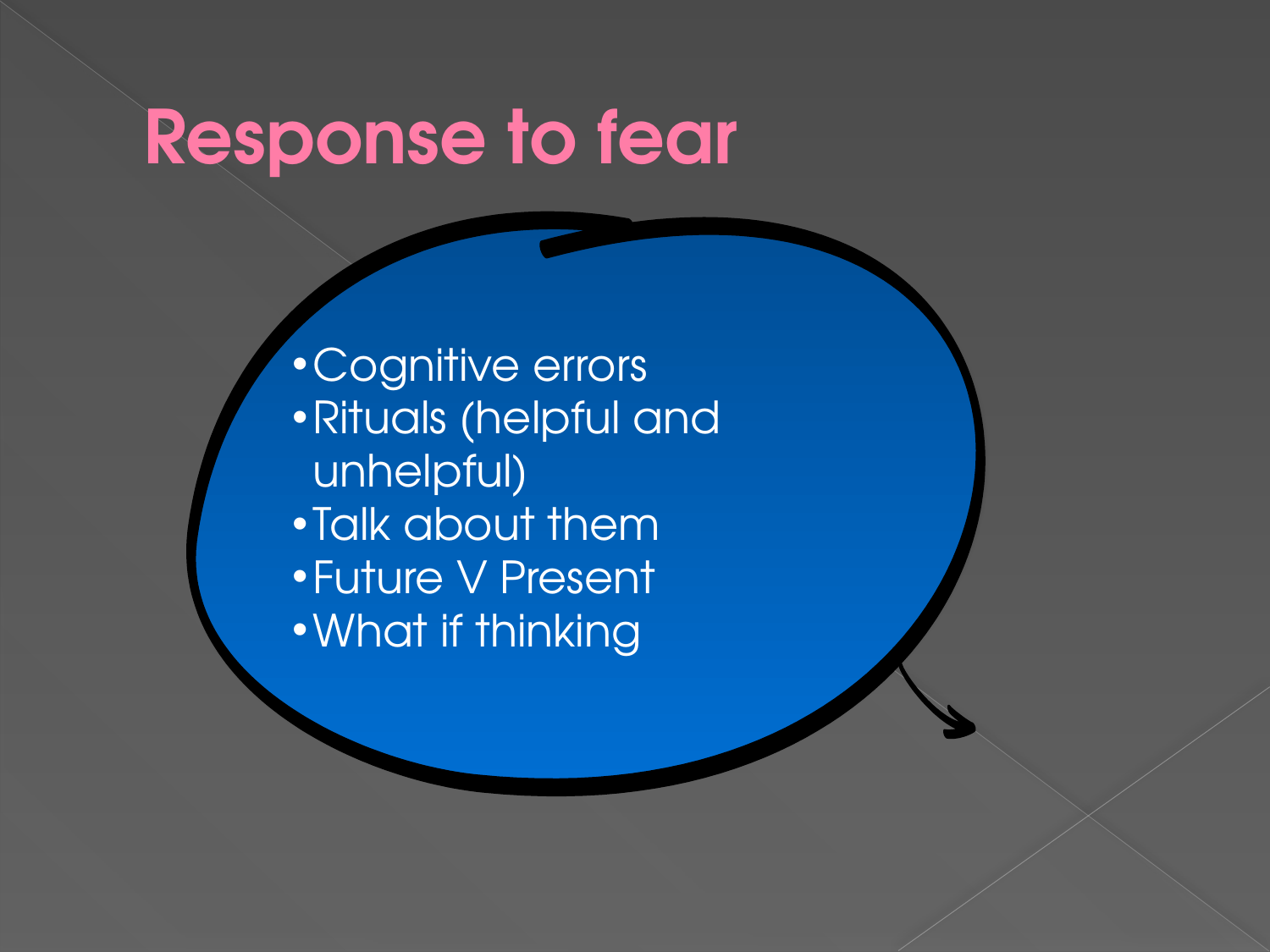

# Response to fear

Cognitive errors
Rituals (helpful and unhelpful)
Talk about them
Future V Present
What if thinking